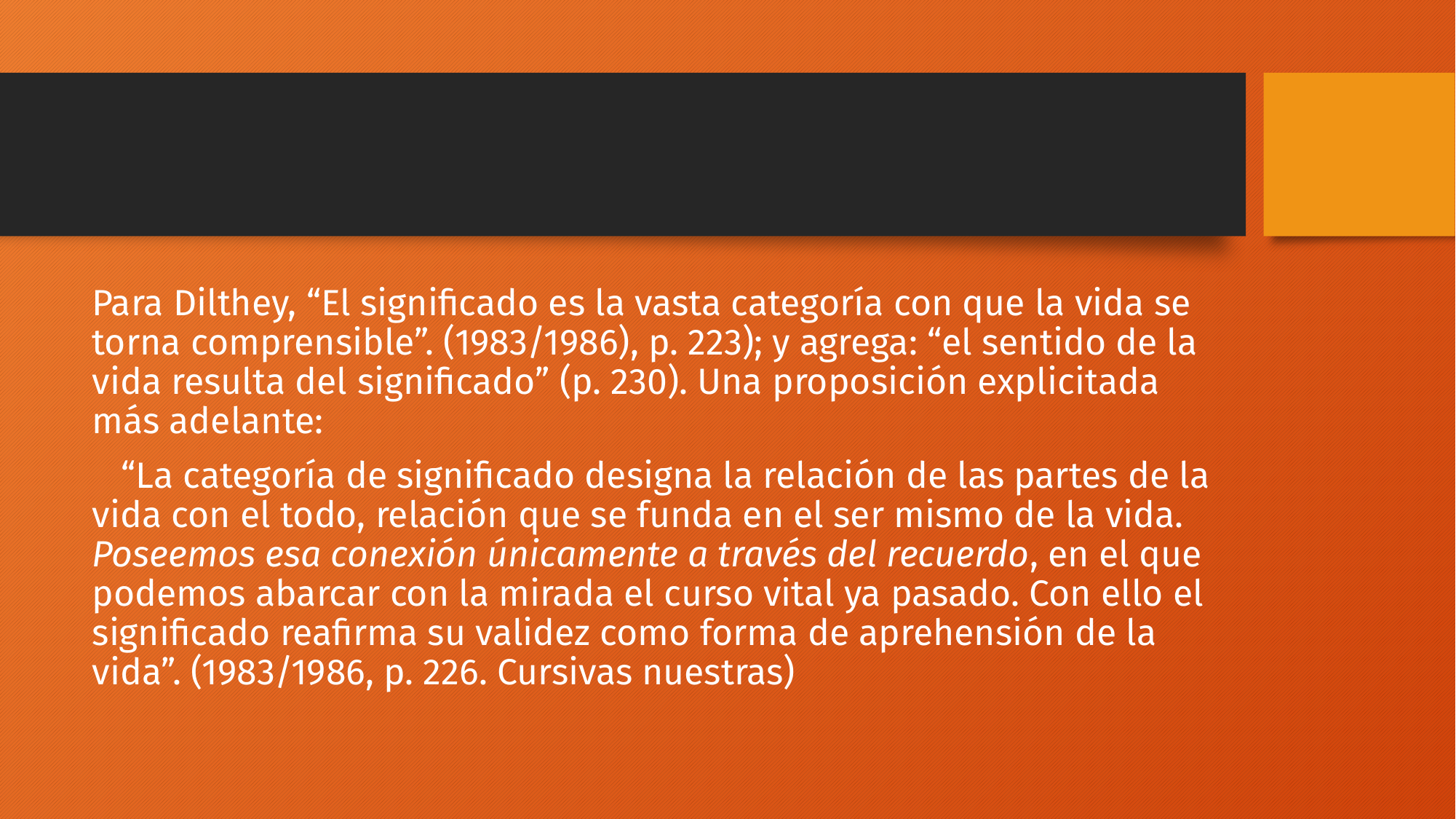

#
Para Dilthey, “El significado es la vasta categoría con que la vida se torna comprensible”. (1983/1986), p. 223); y agrega: “el sentido de la vida resulta del significado” (p. 230). Una proposición explicitada más adelante:
   “La categoría de significado designa la relación de las partes de la vida con el todo, relación que se funda en el ser mismo de la vida. Poseemos esa conexión únicamente a través del recuerdo, en el que podemos abarcar con la mirada el curso vital ya pasado. Con ello el significado reafirma su validez como forma de aprehensión de la vida”. (1983/1986, p. 226. Cursivas nuestras)